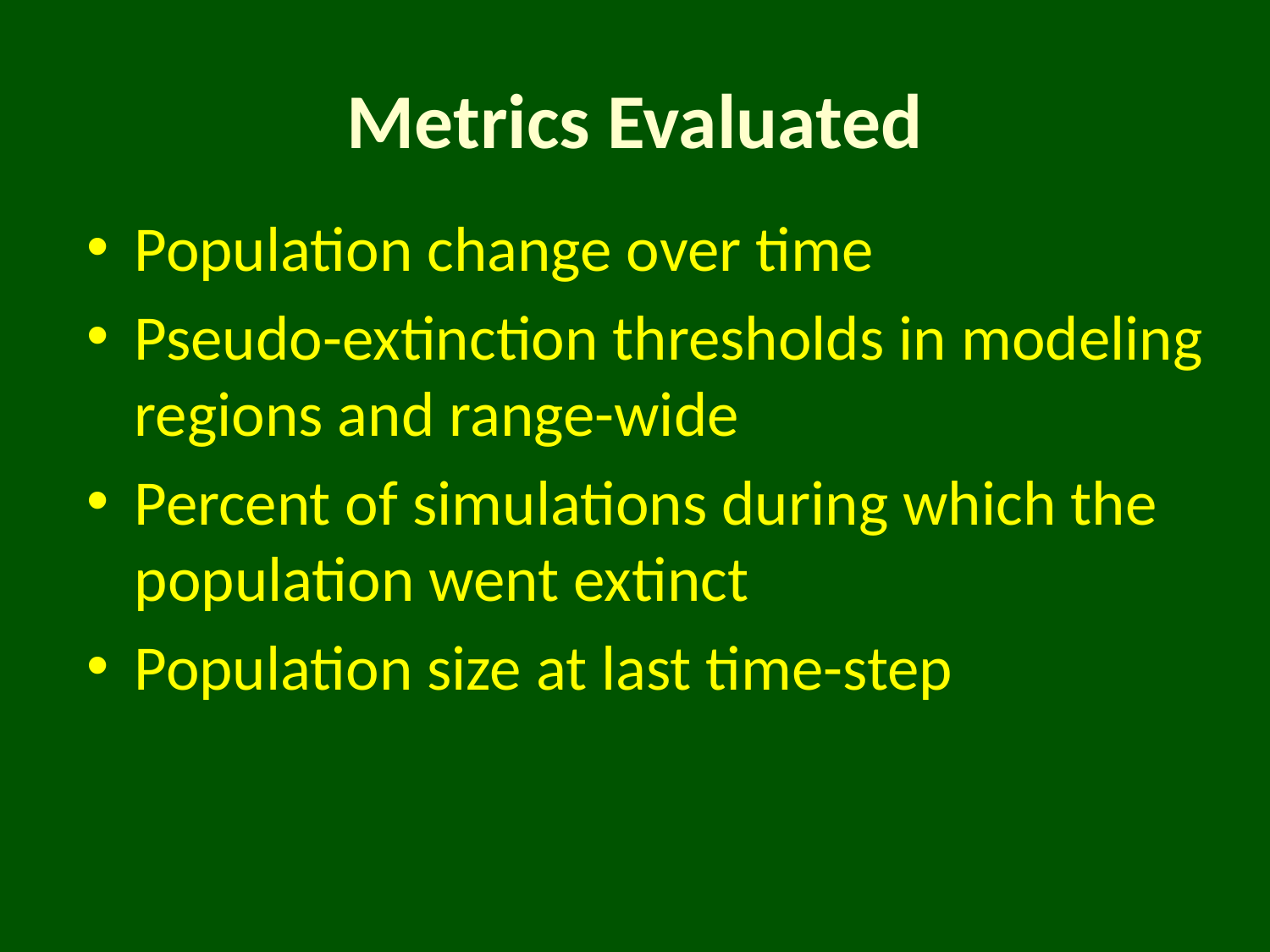

# Metrics Evaluated
Population change over time
Pseudo-extinction thresholds in modeling regions and range-wide
Percent of simulations during which the population went extinct
Population size at last time-step